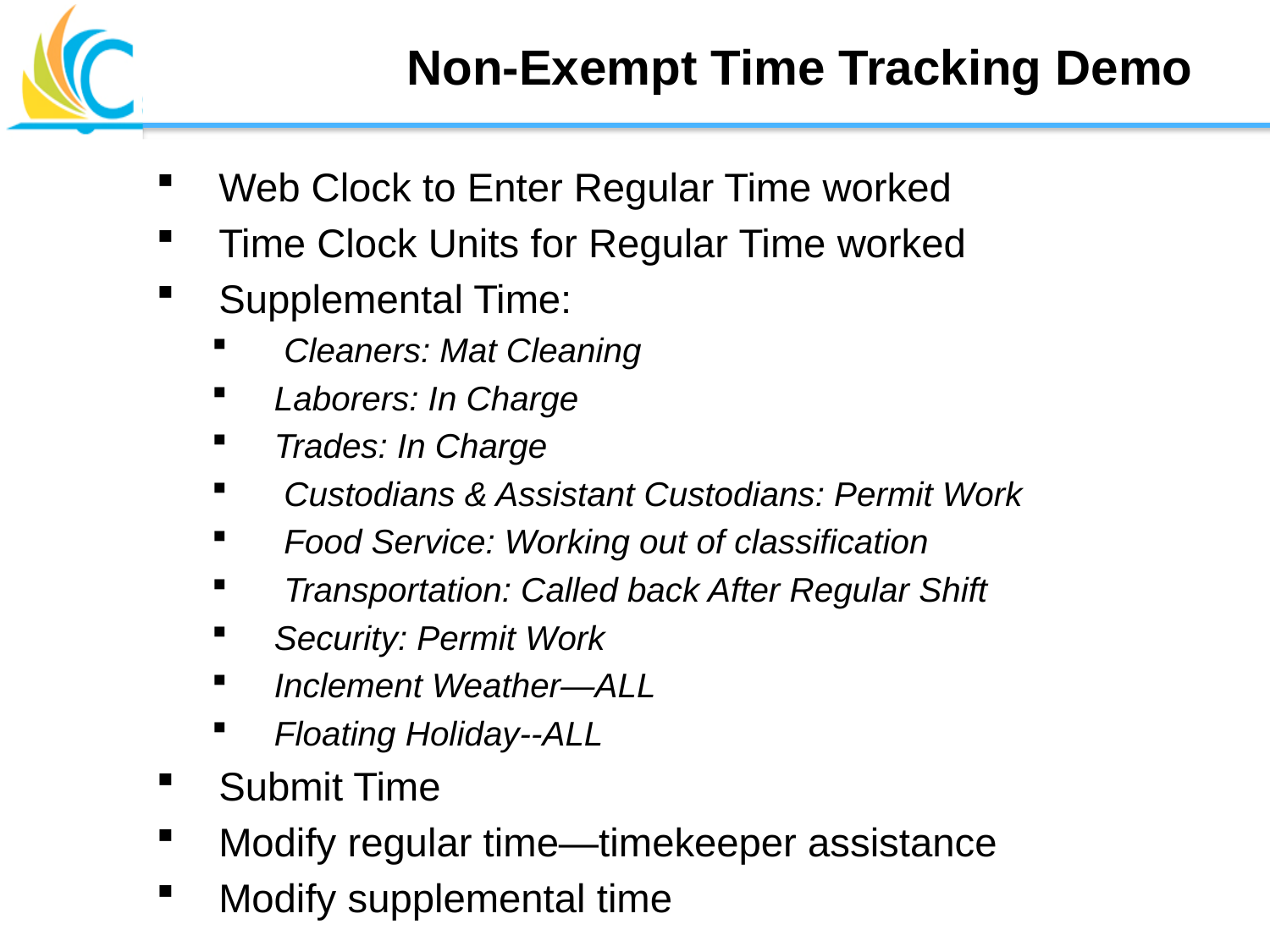

# Non-Exempt Time Tracking Demo
Web Clock to Enter Regular Time worked
Time Clock Units for Regular Time worked
Supplemental Time:
 Cleaners: Mat Cleaning
Laborers: In Charge
Trades: In Charge
 Custodians & Assistant Custodians: Permit Work
 Food Service: Working out of classification
 Transportation: Called back After Regular Shift
Security: Permit Work
Inclement Weather—ALL
Floating Holiday--ALL
Submit Time
Modify regular time—timekeeper assistance
Modify supplemental time